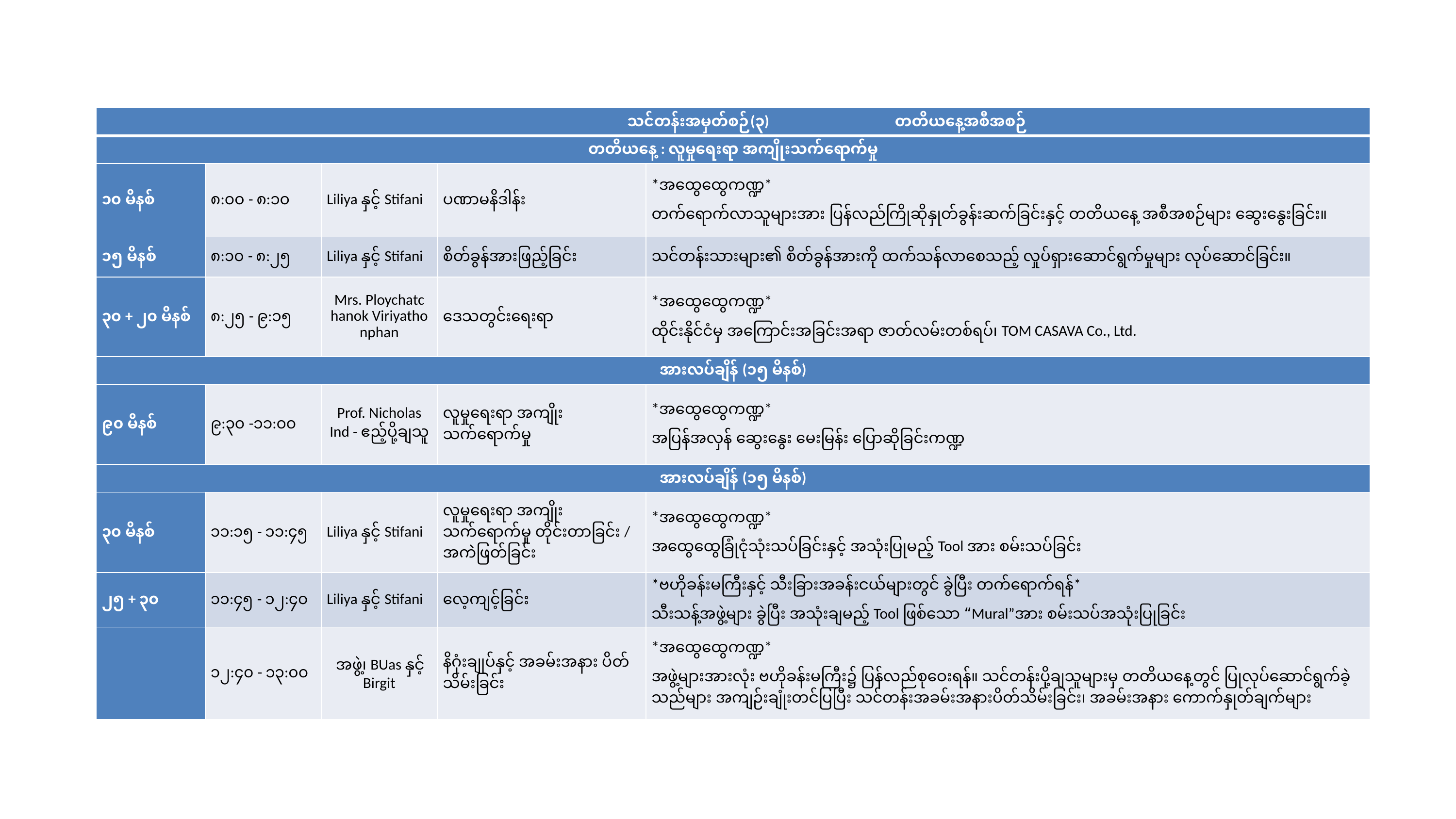

| သင်တန်းအမှတ်စဉ်(၃) တတိယနေ့အစီအစဉ် |  |  |  |  |
| --- | --- | --- | --- | --- |
| တတိယနေ့ : လူမှုရေးရာ အကျိုးသက်ရောက်မှု |  |  |  |  |
| ၁၀ မိနစ် | ၈:၀၀ - ၈:၁၀ | Liliya နှင့် Stifani | ပဏာမနိဒါန်း | \*အထွေထွေကဏ္ဍ\* တက်ရောက်လာသူများအား ပြန်လည်ကြိုဆိုနှုတ်ခွန်းဆက်ခြင်းနှင့် တတိယနေ့ အစီအစဉ်များ ဆွေးနွေးခြင်း။ |
| ၁၅ မိနစ် | ၈:၁၀ - ၈:၂၅ | Liliya နှင့် Stifani | စိတ်ခွန်အားဖြည့်ခြင်း | သင်တန်းသားများ၏ စိတ်ခွန်အားကို ထက်သန်လာစေသည့် လှုပ်ရှားဆောင်ရွက်မှုများ လုပ်ဆောင်ခြင်း။ |
| ၃၀ + ၂၀ မိနစ် | ၈:၂၅ - ၉:၁၅ | Mrs. Ploychatc hanok Viriyatho nphan | ဒေသတွင်းရေးရာ | \*အထွေထွေကဏ္ဍ\* ထိုင်းနိုင်ငံမှ အကြောင်းအခြင်းအရာ ဇာတ်လမ်းတစ်ရပ်၊ TOM CASAVA Co., Ltd. |
| အားလပ်ချိန် (၁၅ မိနစ်) |  |  |  |  |
| ၉၀ မိနစ် | ၉:၃၀ -၁၁:၀၀ | Prof. Nicholas Ind - ဧည့်ပို့ချသူ | လူမှုရေးရာ အကျိုးသက်ရောက်မှု | \*အထွေထွေကဏ္ဍ\* အပြန်အလှန် ဆွေးနွေး မေးမြန်း ပြောဆိုခြင်းကဏ္ဍ |
| အားလပ်ချိန် (၁၅ မိနစ်) |  |  |  |  |
| ၃၀ မိနစ် | ၁၁:၁၅ - ၁၁:၄၅ | Liliya နှင့် Stifani | လူမှုရေးရာ အကျိုးသက်ရောက်မှု တိုင်းတာခြင်း / အကဲဖြတ်ခြင်း | \*အထွေထွေကဏ္ဍ\* အထွေထွေခြုံငုံသုံးသပ်ခြင်းနှင့် အသုံးပြုမည့် Tool အား စမ်းသပ်ခြင်း |
| ၂၅ + ၃၀ | ၁၁:၄၅ - ၁၂:၄၀ | Liliya နှင့် Stifani | လေ့ကျင့်ခြင်း | \*ဗဟိုခန်းမကြီးနှင့် သီးခြားအခန်းငယ်များတွင် ခွဲပြီး တက်ရောက်ရန်\* သီးသန့်အဖွဲ့များ ခွဲပြီး အသုံးချမည့် Tool ဖြစ်သော “Mural”အား စမ်းသပ်အသုံးပြုခြင်း |
|  | ၁၂:၄၀ - ၁၃:၀၀ | အဖွဲ့၊ BUas နှင့် Birgit | နိဂုံးချုပ်နှင့် အခမ်းအနား ပိတ်သိမ်းခြင်း | \*အထွေထွေကဏ္ဍ\* အဖွဲ့များအားလုံး ဗဟိုခန်းမကြီး၌ ပြန်လည်စုဝေးရန်။ သင်တန်းပို့ချသူများမှ တတိယနေ့တွင် ပြုလုပ်ဆောင်ရွက်ခဲ့သည်များ အကျဉ်းချုံးတင်ပြပြီး သင်တန်းအခမ်းအနားပိတ်သိမ်းခြင်း၊ အခမ်းအနား ကောက်နှုတ်ချက်များ |